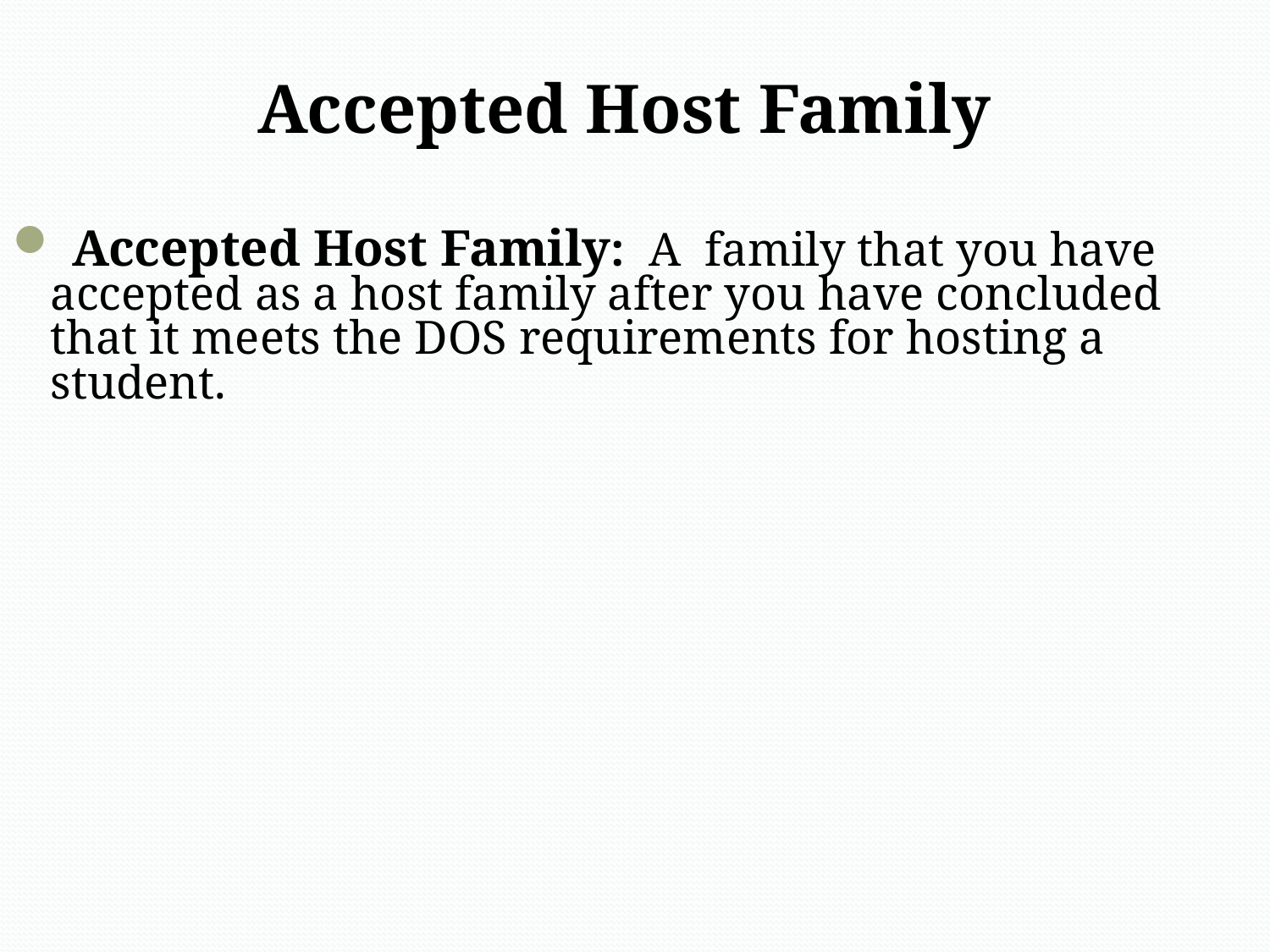

# Accepted Host Family

 Accepted Host Family:  A  family that you have accepted as a host family after you have concluded that it meets the DOS requirements for hosting a student.